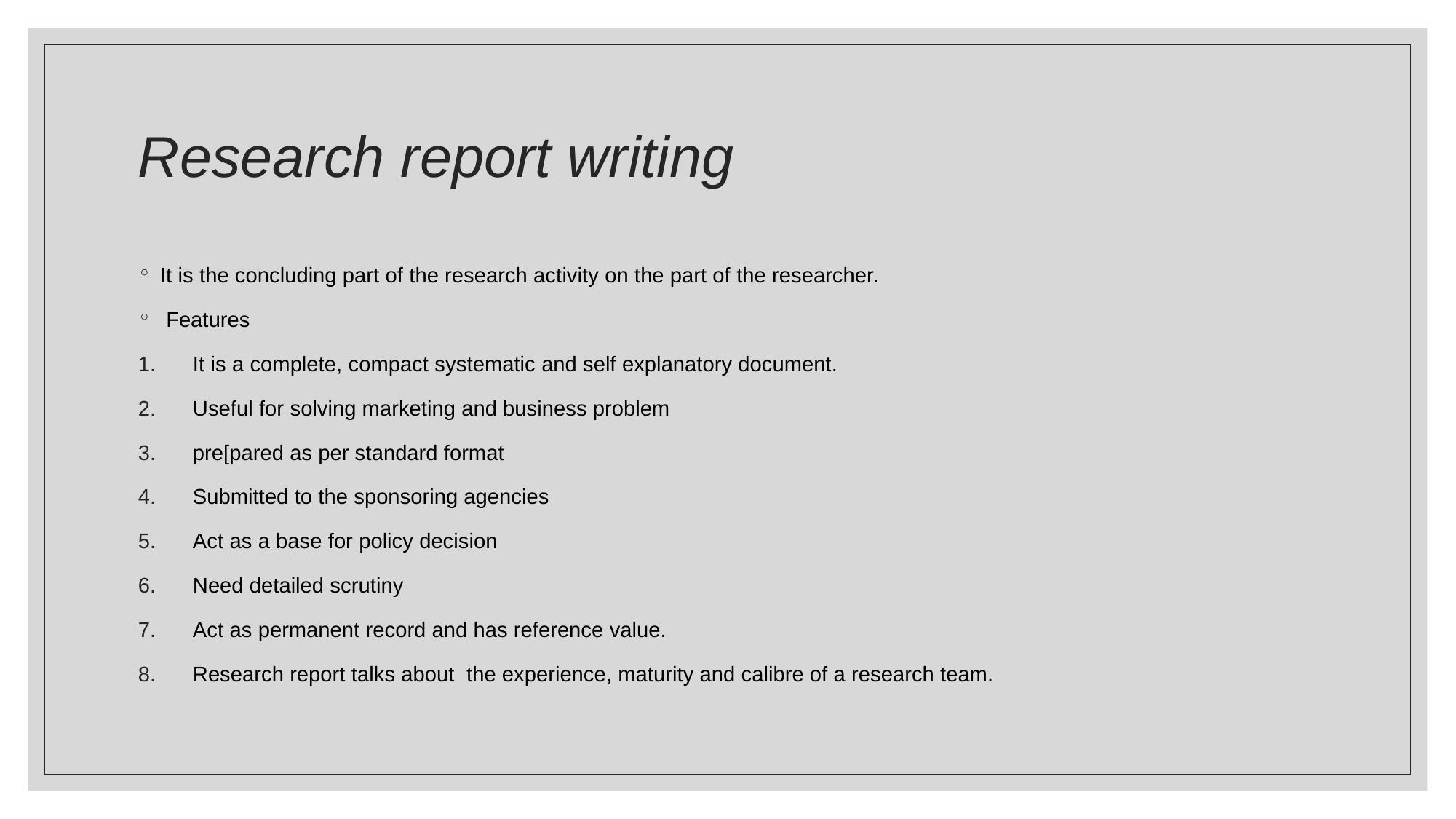

# Research report writing
It is the concluding part of the research activity on the part of the researcher.
 Features
It is a complete, compact systematic and self explanatory document.
Useful for solving marketing and business problem
pre[pared as per standard format
Submitted to the sponsoring agencies
Act as a base for policy decision
Need detailed scrutiny
Act as permanent record and has reference value.
Research report talks about  the experience, maturity and calibre of a research team.